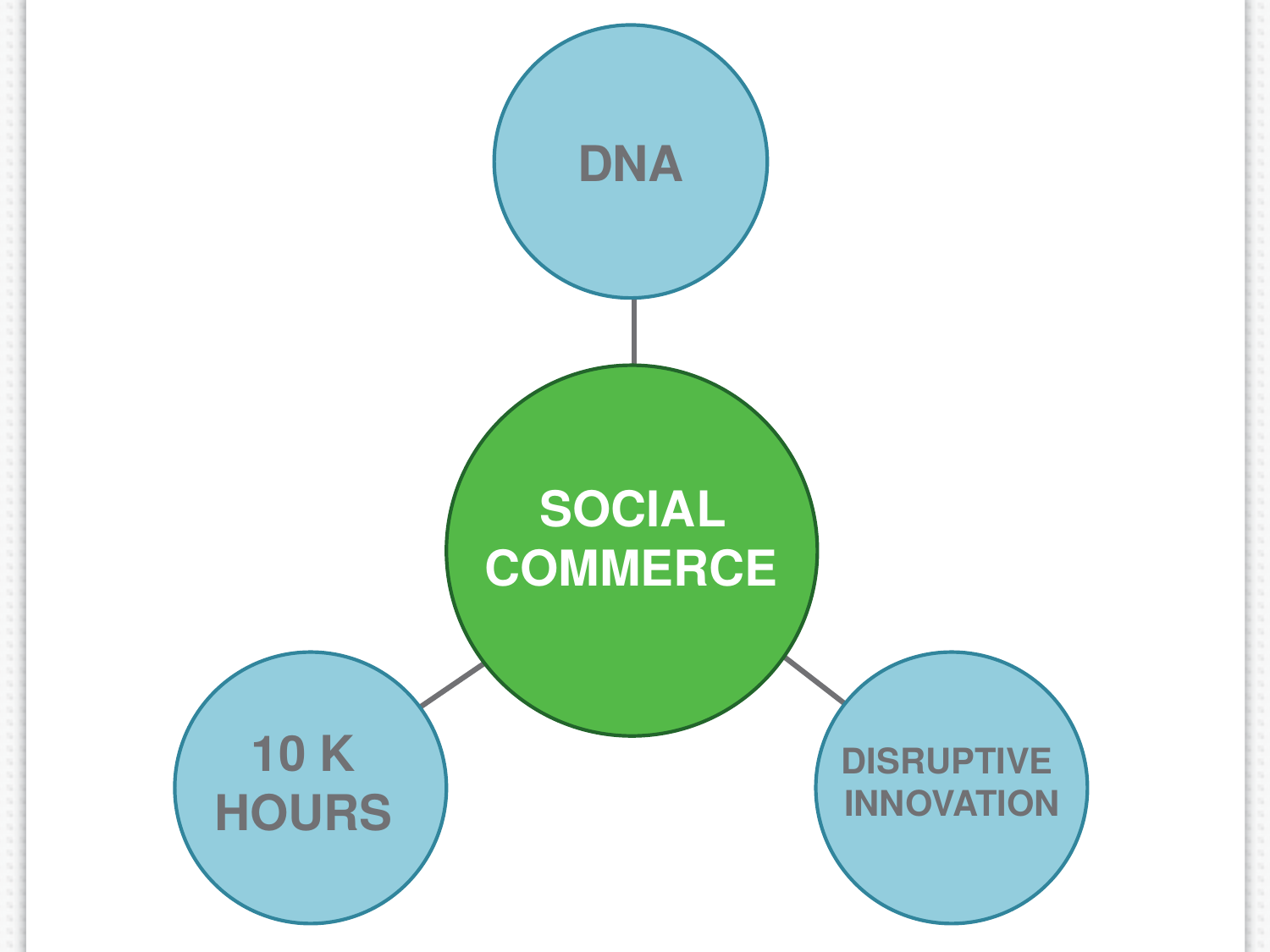

DNA

    SOCIAL
COMMERCE

10 K
HOURS
DISRUPTIVE  INNOVATION